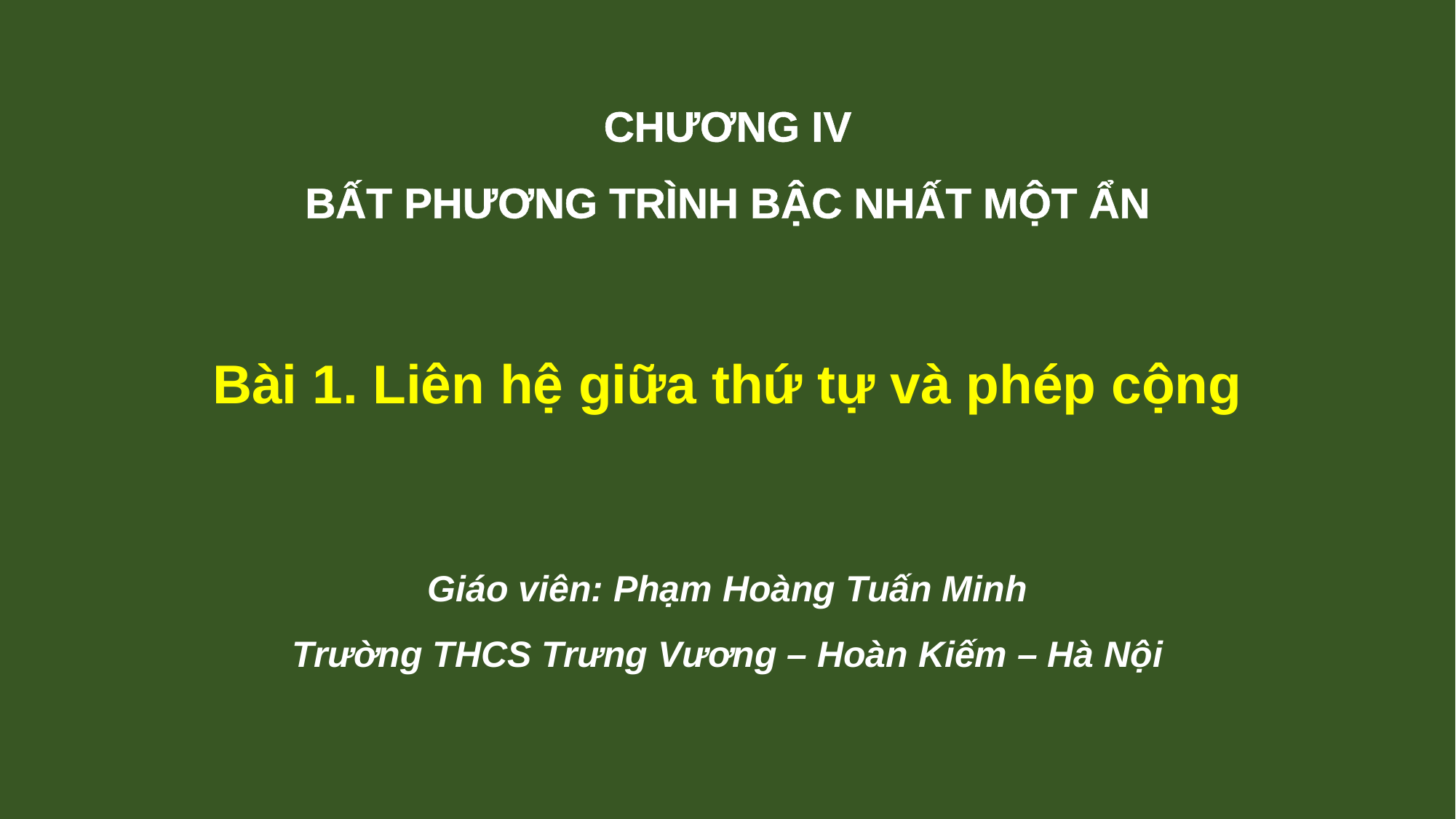

CHƯƠNG IV
BẤT PHƯƠNG TRÌNH BẬC NHẤT MỘT ẨN
Bài 1. Liên hệ giữa thứ tự và phép cộng
Giáo viên: Phạm Hoàng Tuấn Minh
Trường THCS Trưng Vương – Hoàn Kiếm – Hà Nội